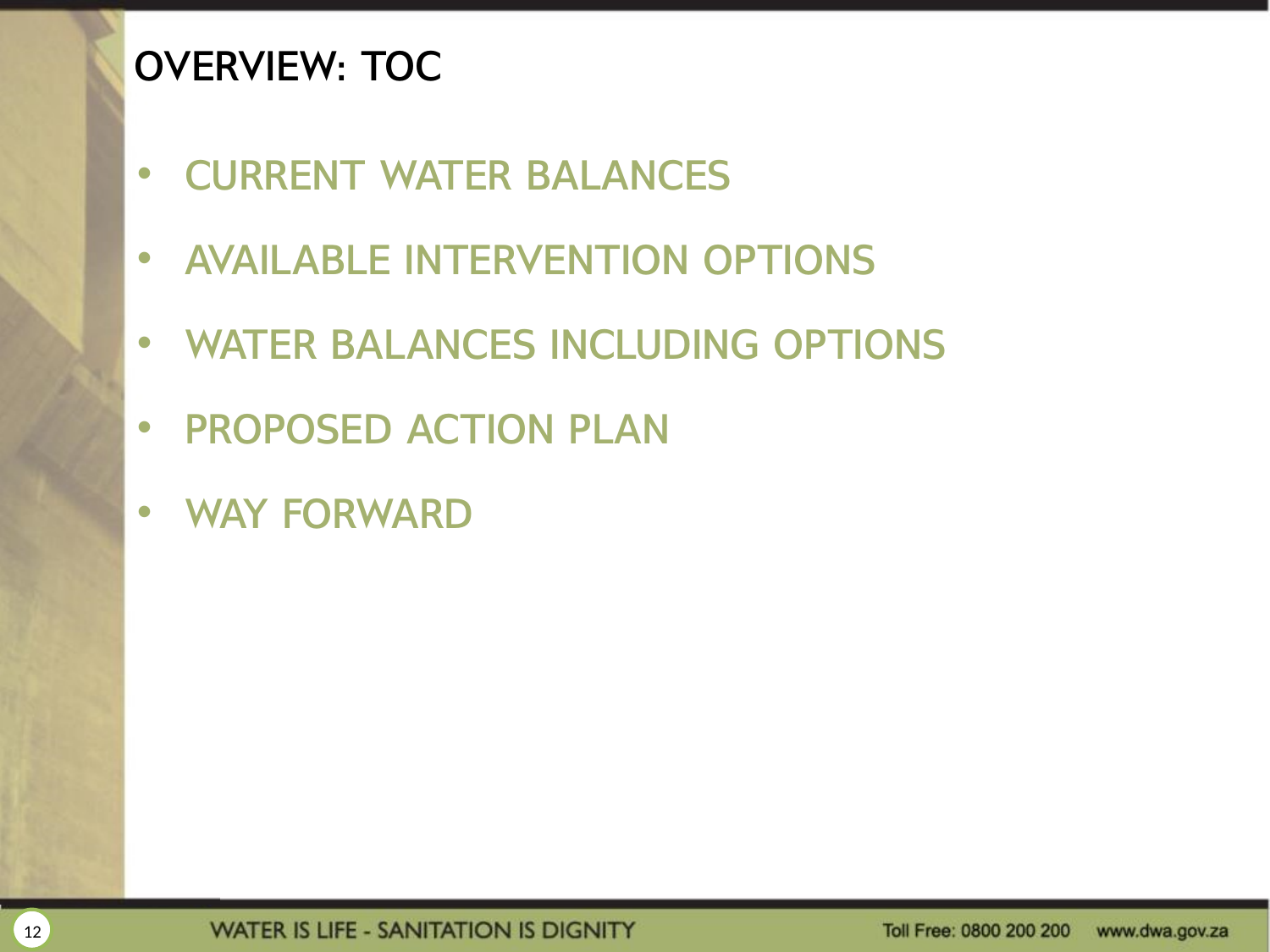

# OVERVIEW: TOC
CURRENT WATER BALANCES
AVAILABLE INTERVENTION OPTIONS
WATER BALANCES INCLUDING OPTIONS
PROPOSED ACTION PLAN
WAY FORWARD